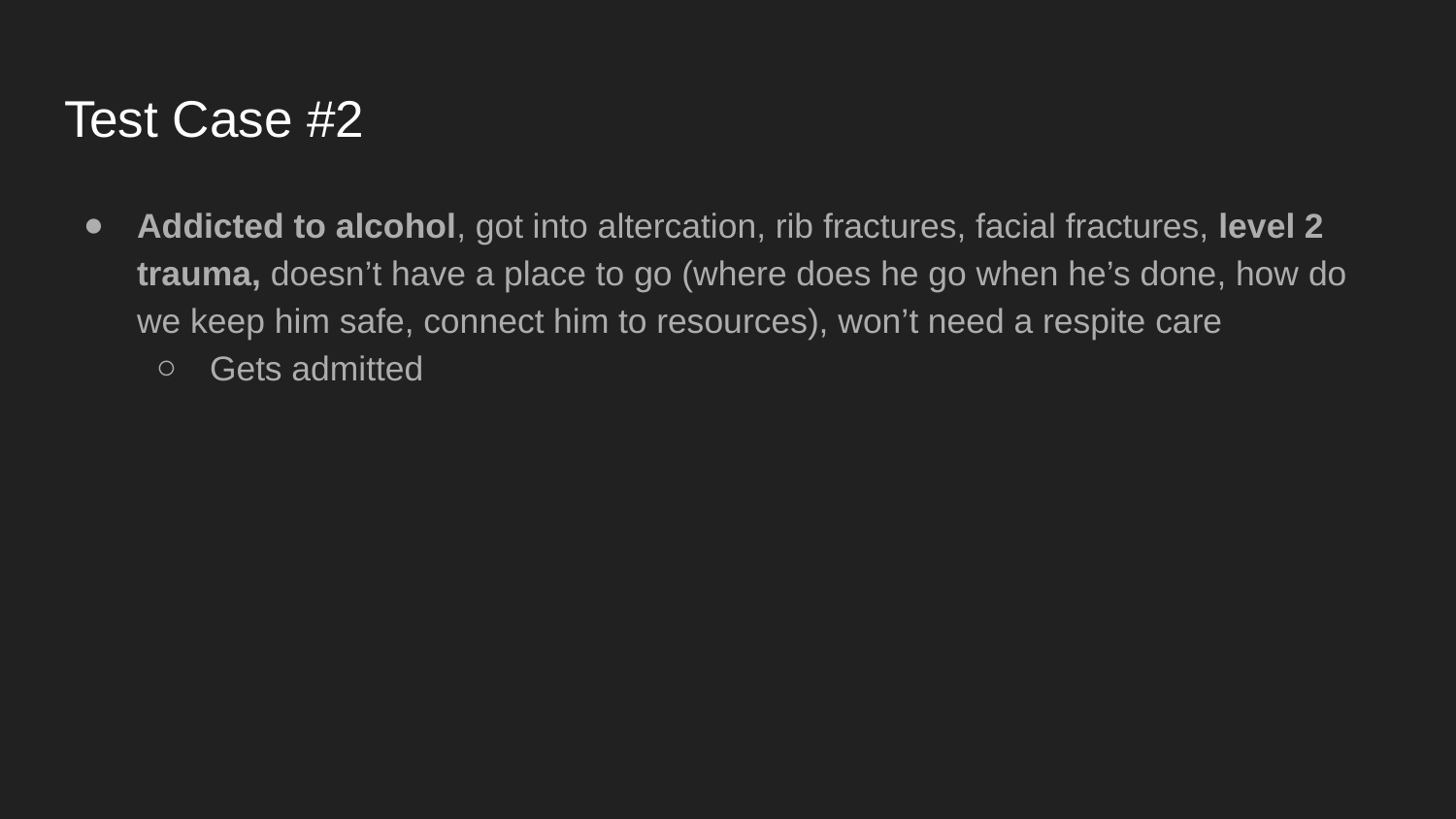

# Test Case #2
Addicted to alcohol, got into altercation, rib fractures, facial fractures, level 2 trauma, doesn’t have a place to go (where does he go when he’s done, how do we keep him safe, connect him to resources), won’t need a respite care
Gets admitted